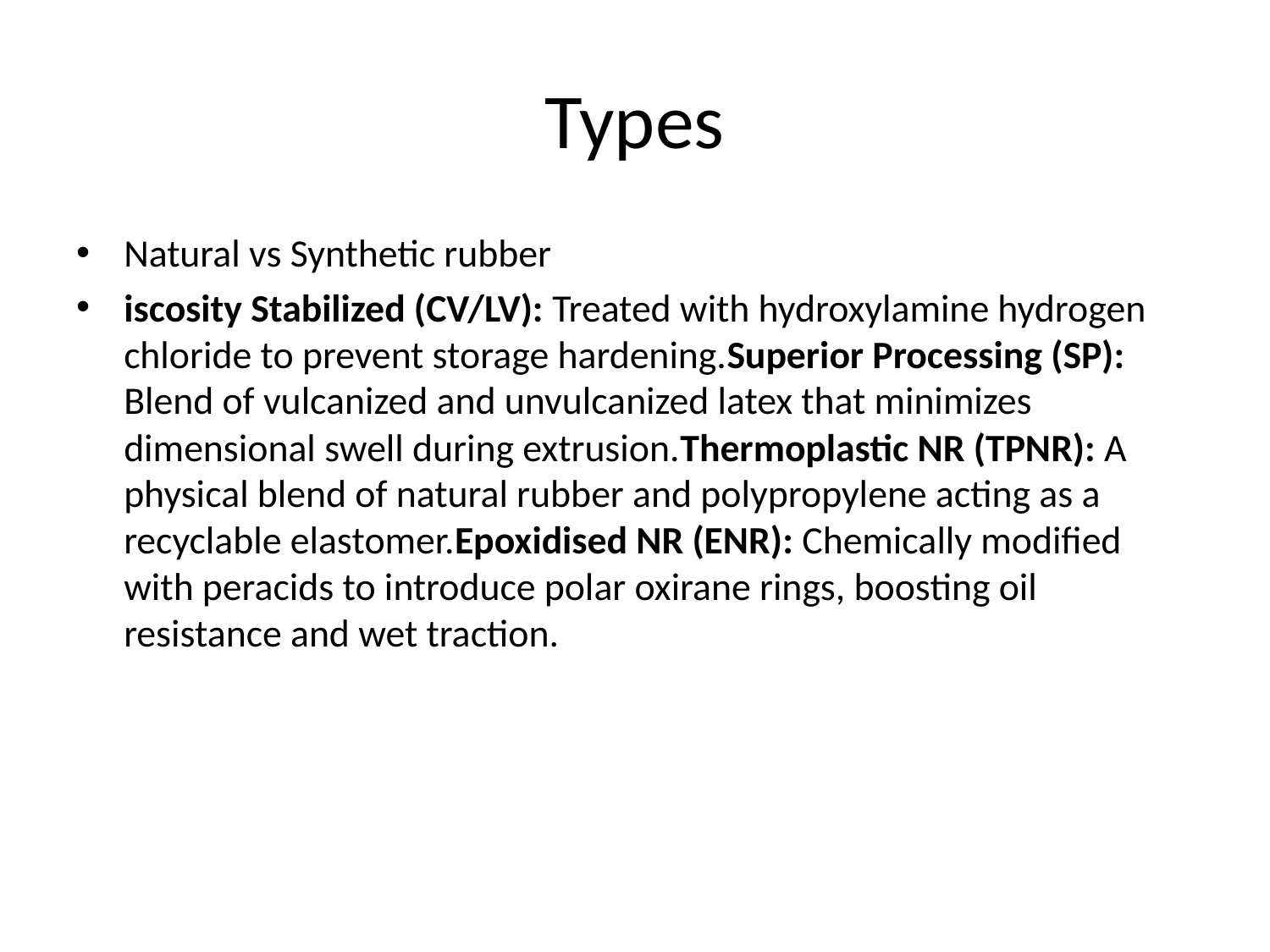

# Types
Natural vs Synthetic rubber
iscosity Stabilized (CV/LV): Treated with hydroxylamine hydrogen chloride to prevent storage hardening.Superior Processing (SP): Blend of vulcanized and unvulcanized latex that minimizes dimensional swell during extrusion.Thermoplastic NR (TPNR): A physical blend of natural rubber and polypropylene acting as a recyclable elastomer.Epoxidised NR (ENR): Chemically modified with peracids to introduce polar oxirane rings, boosting oil resistance and wet traction.